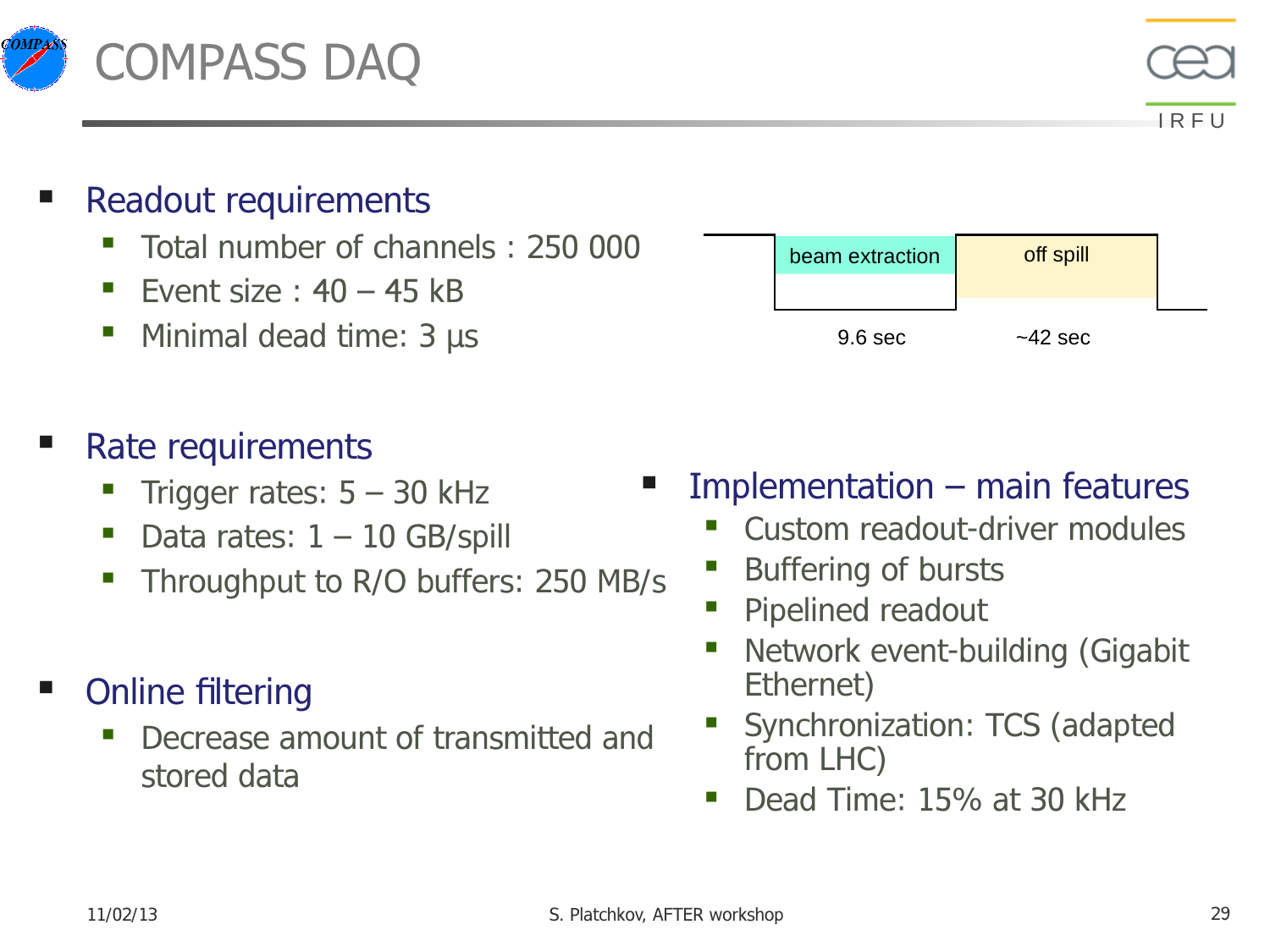

# COMPASS DAQ
Readout requirements
Total number of channels : 250 000
Event size : 40 – 45 kB
Minimal dead time: 3 µs

Rate requirements
Trigger rates: 5 – 30 kHz
Data rates: 1 – 10 GB/spill
Throughput to R/O buffers: 250 MB/s

Online filtering
Decrease amount of transmitted and stored data

off spill

beam extraction
9.6 sec
~42 sec

Implementation – main features
Custom readout-driver modules
Buffering of bursts
Pipelined readout
Network event-building (Gigabit Ethernet)
Synchronization: TCS (adapted from LHC)
Dead Time: 15% at 30 kHz
11/02/13
S. Platchkov, AFTER workshop
29